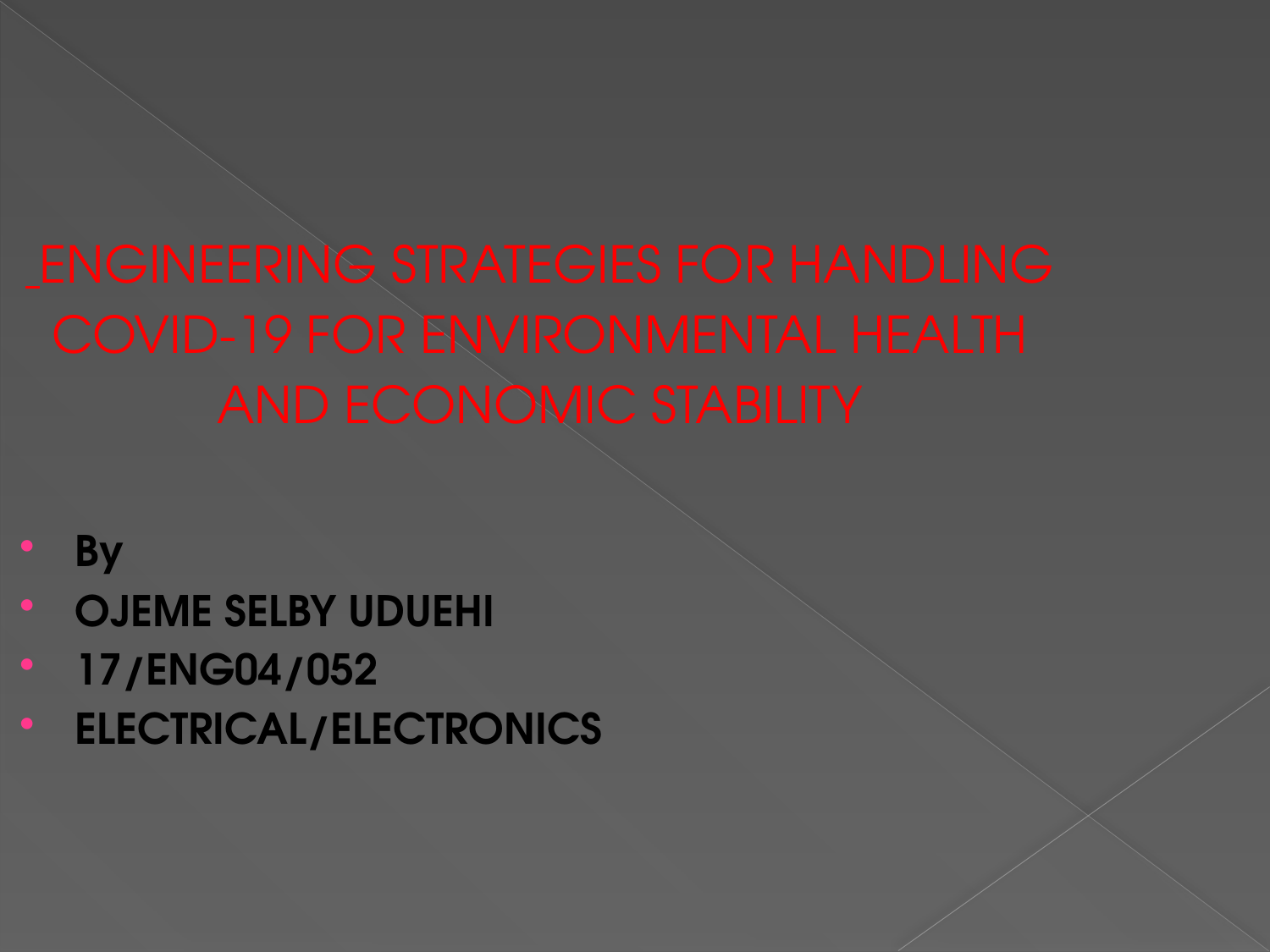

ENGINEERING STRATEGIES FOR HANDLING COVID-19 FOR ENVIRONMENTAL HEALTH AND ECONOMIC STABILITY
By
OJEME SELBY UDUEHI
17/ENG04/052
ELECTRICAL/ELECTRONICS